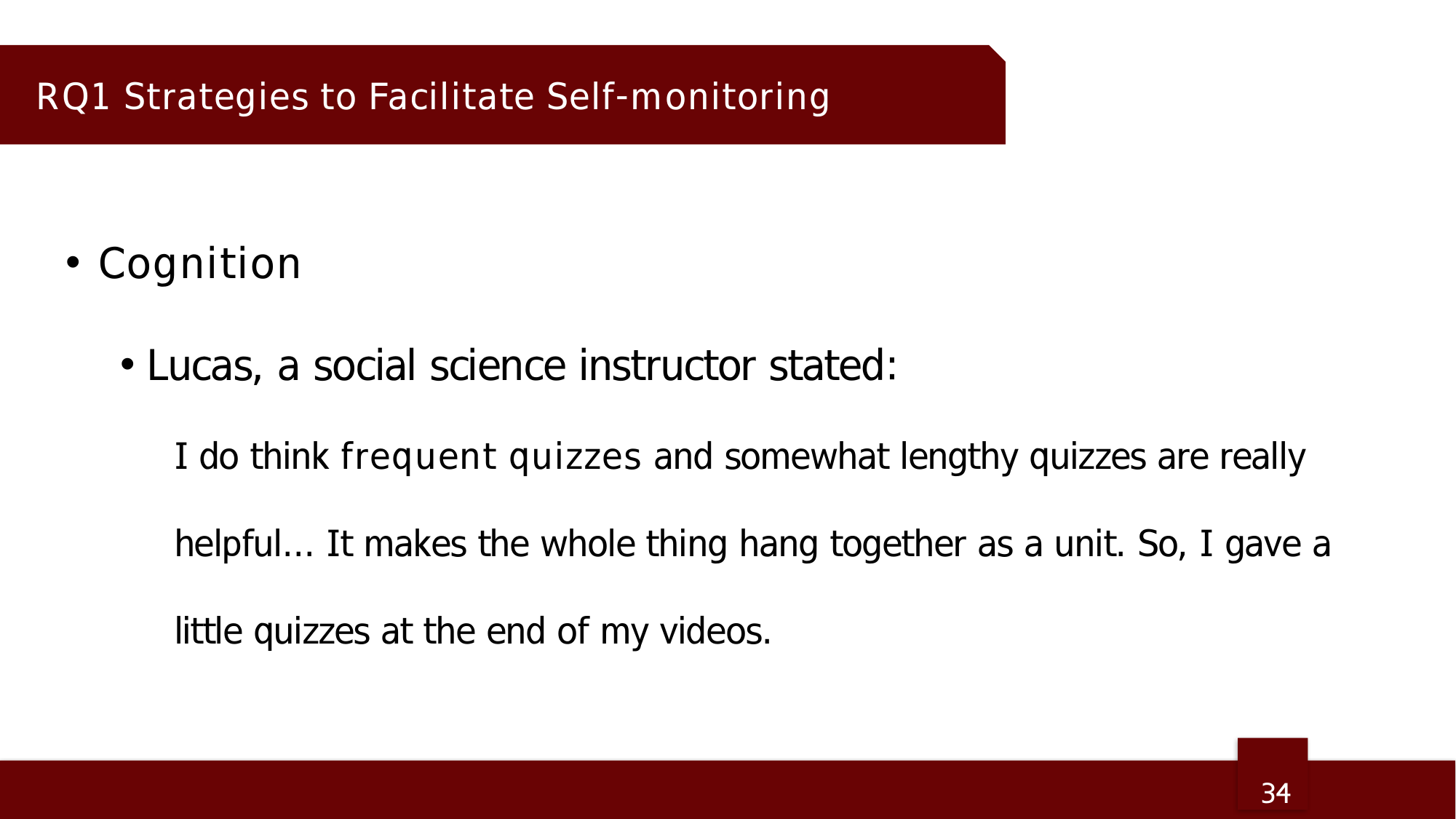

RQ1 Strategies to Facilitate Self-monitoring
Cognition
Lucas, a social science instructor stated:
I do think frequent quizzes and somewhat lengthy quizzes are really helpful... It makes the whole thing hang together as a unit. So, I gave a little quizzes at the end of my videos.

34